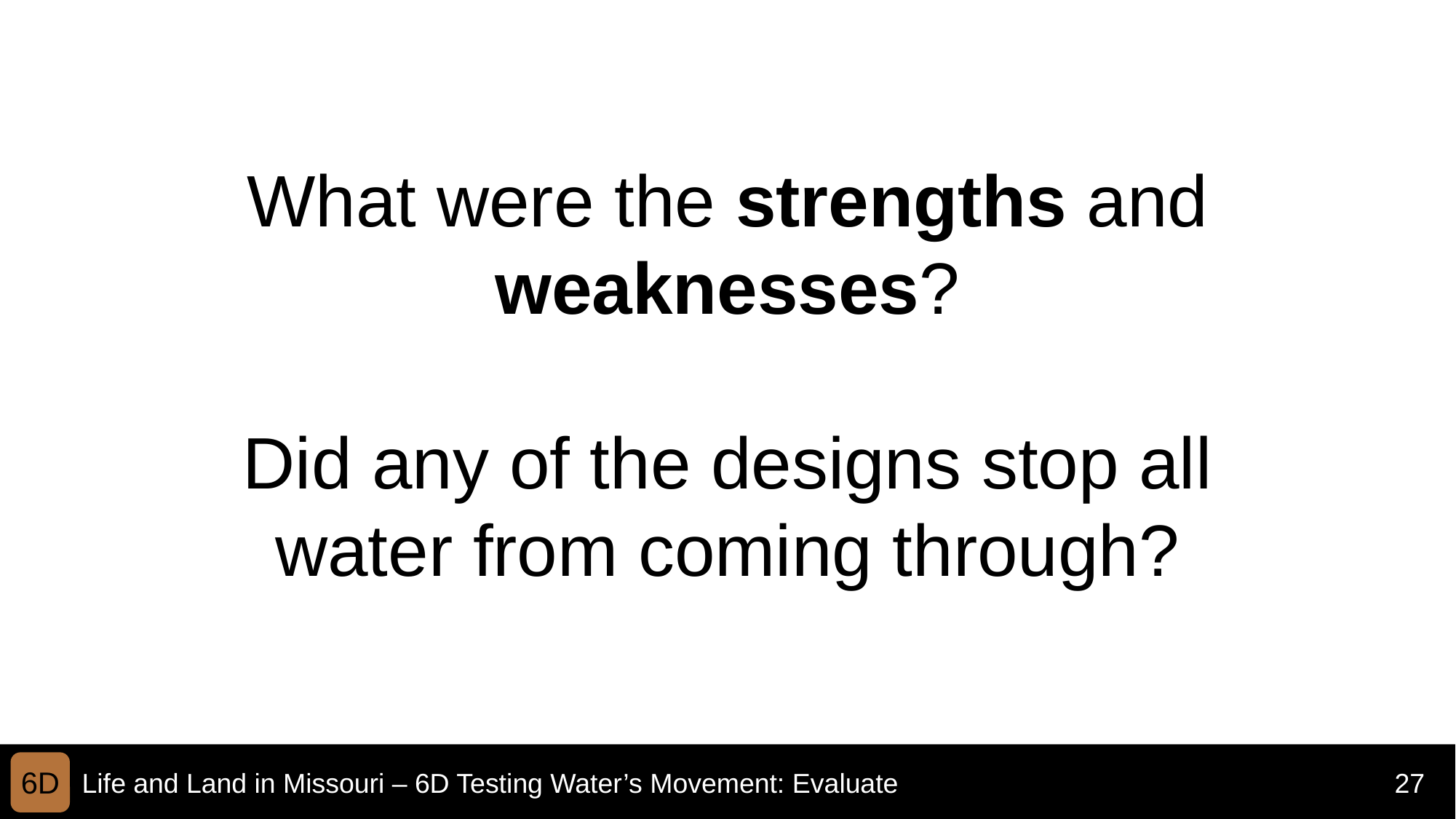

What were the strengths and weaknesses?

Did any of the designs stop all water from coming through?

6D
Life and Land in Missouri – 6D Testing Water’s Movement: Evaluate
27